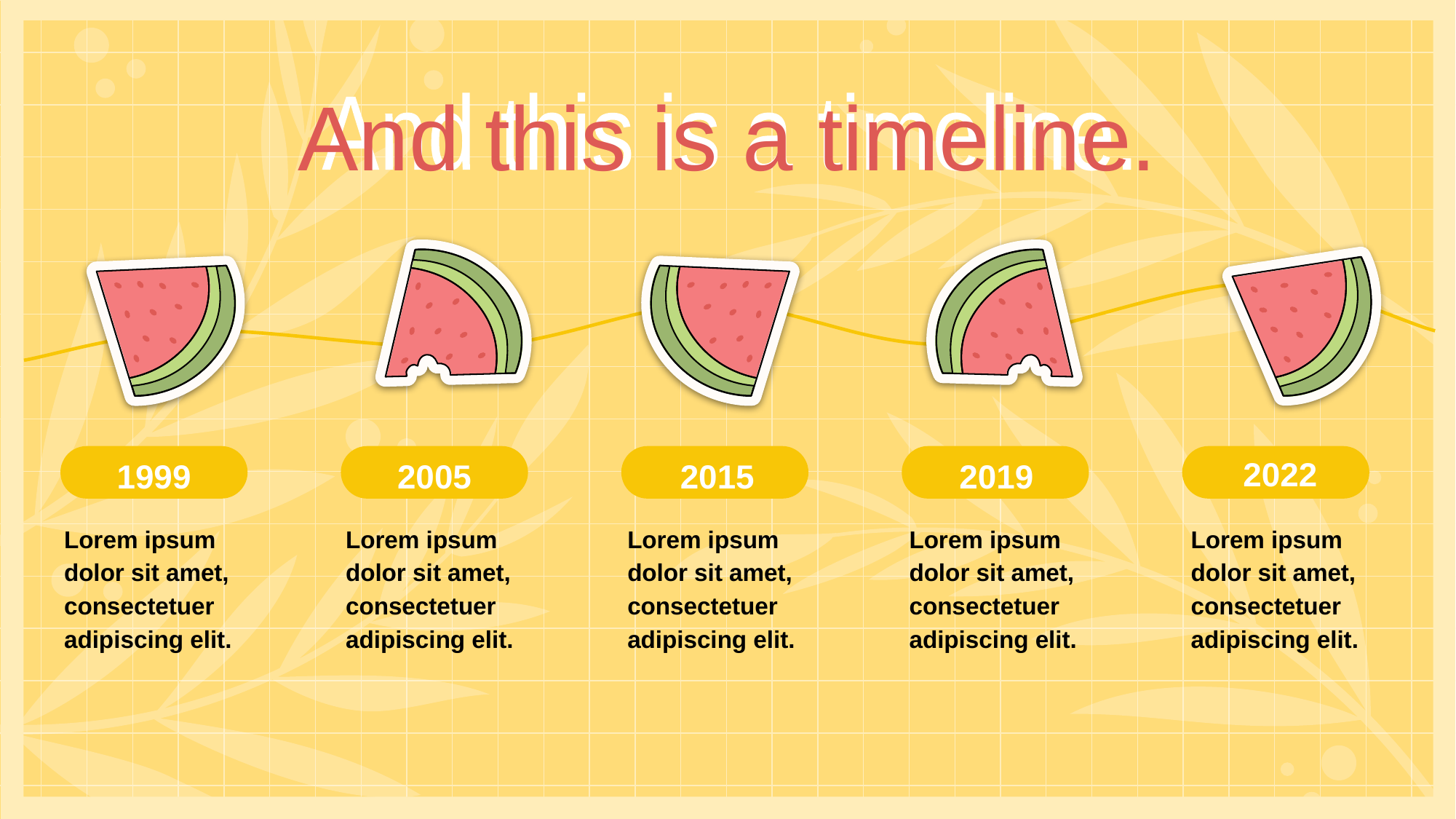

# And this is a timeline.
And this is a timeline.

2022

1999
2015
2005
2019
Lorem ipsum dolor sit amet, consectetuer adipiscing elit.
Lorem ipsum dolor sit amet, consectetuer adipiscing elit.
Lorem ipsum dolor sit amet, consectetuer adipiscing elit.
Lorem ipsum dolor sit amet, consectetuer adipiscing elit.
Lorem ipsum dolor sit amet, consectetuer adipiscing elit.